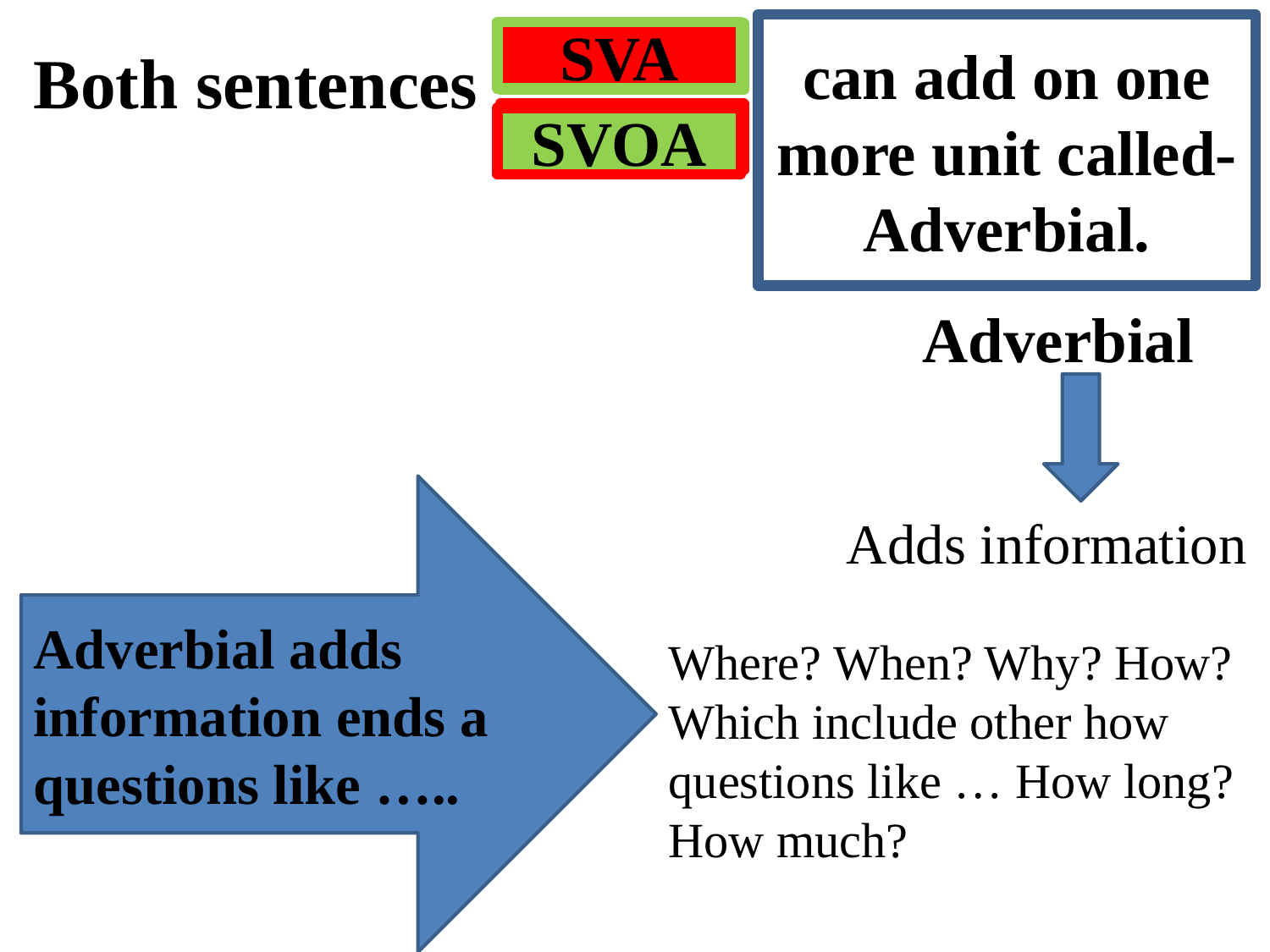

can add on one more unit called- Adverbial.
SVA
SV
Both sentences
SVO
SVOA
Adverbial

Adverbial adds information ends a questions like …..
Adds information
Where? When? Why? How?
Which include other how questions like … How long? How much?